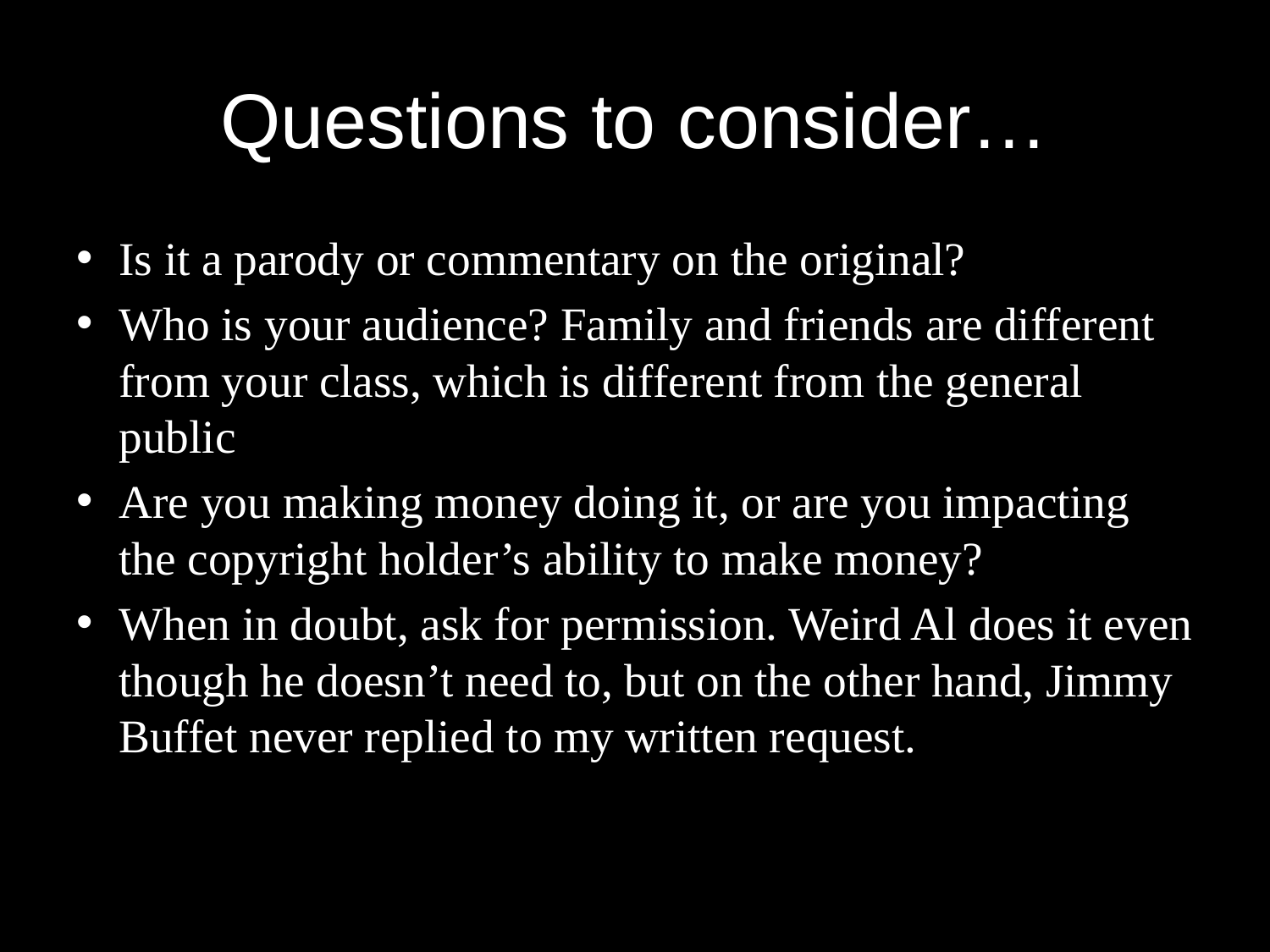

# Questions to consider…
Is it a parody or commentary on the original?
Who is your audience? Family and friends are different from your class, which is different from the general public
Are you making money doing it, or are you impacting the copyright holder’s ability to make money?
When in doubt, ask for permission. Weird Al does it even though he doesn’t need to, but on the other hand, Jimmy Buffet never replied to my written request.